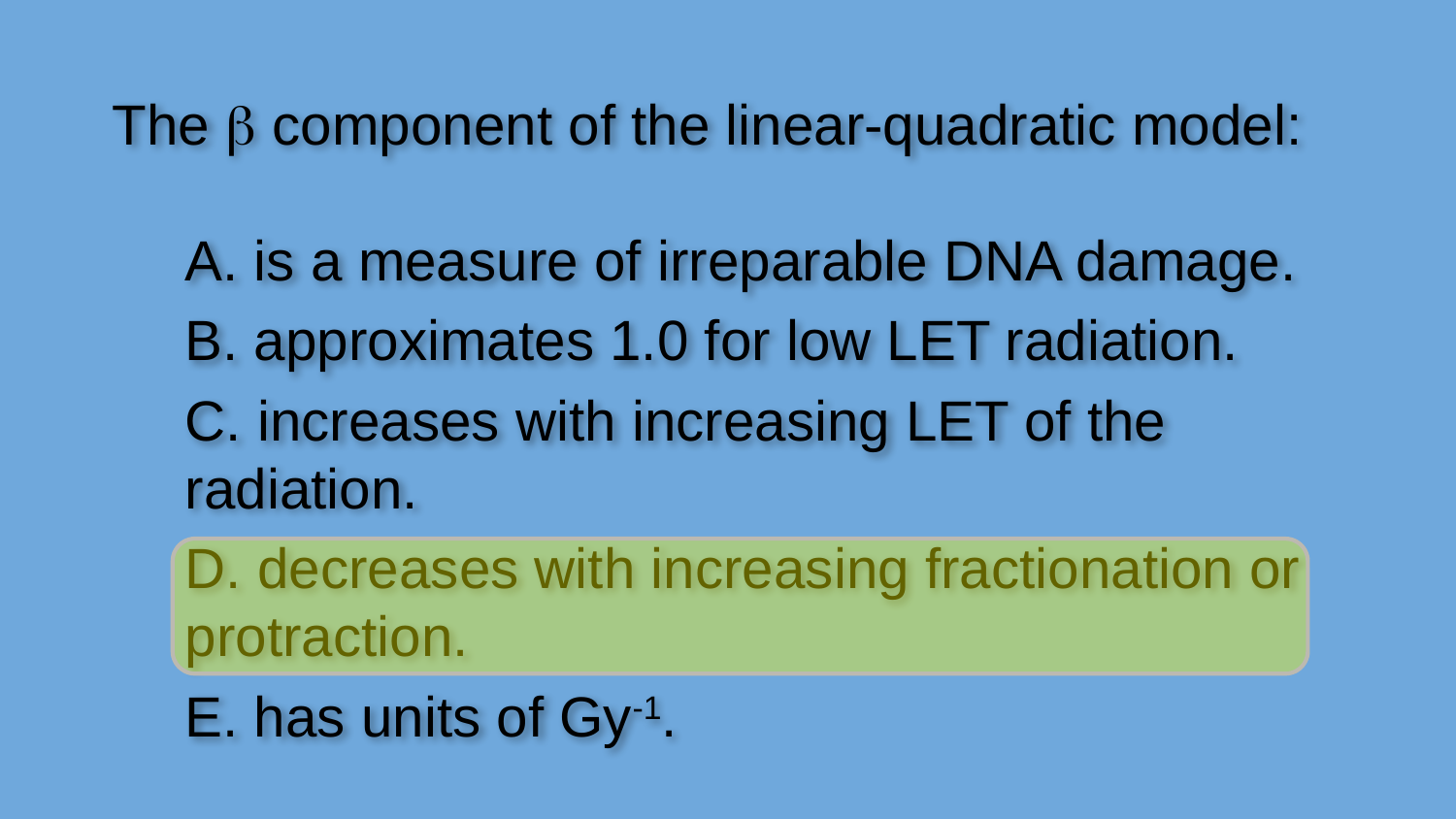

The β component of the linear-quadratic model:

A. is a measure of irreparable DNA damage.
B. approximates 1.0 for low LET radiation.
C. increases with increasing LET of the radiation.
D. decreases with increasing fractionation or protraction.
E. has units of Gy-1.